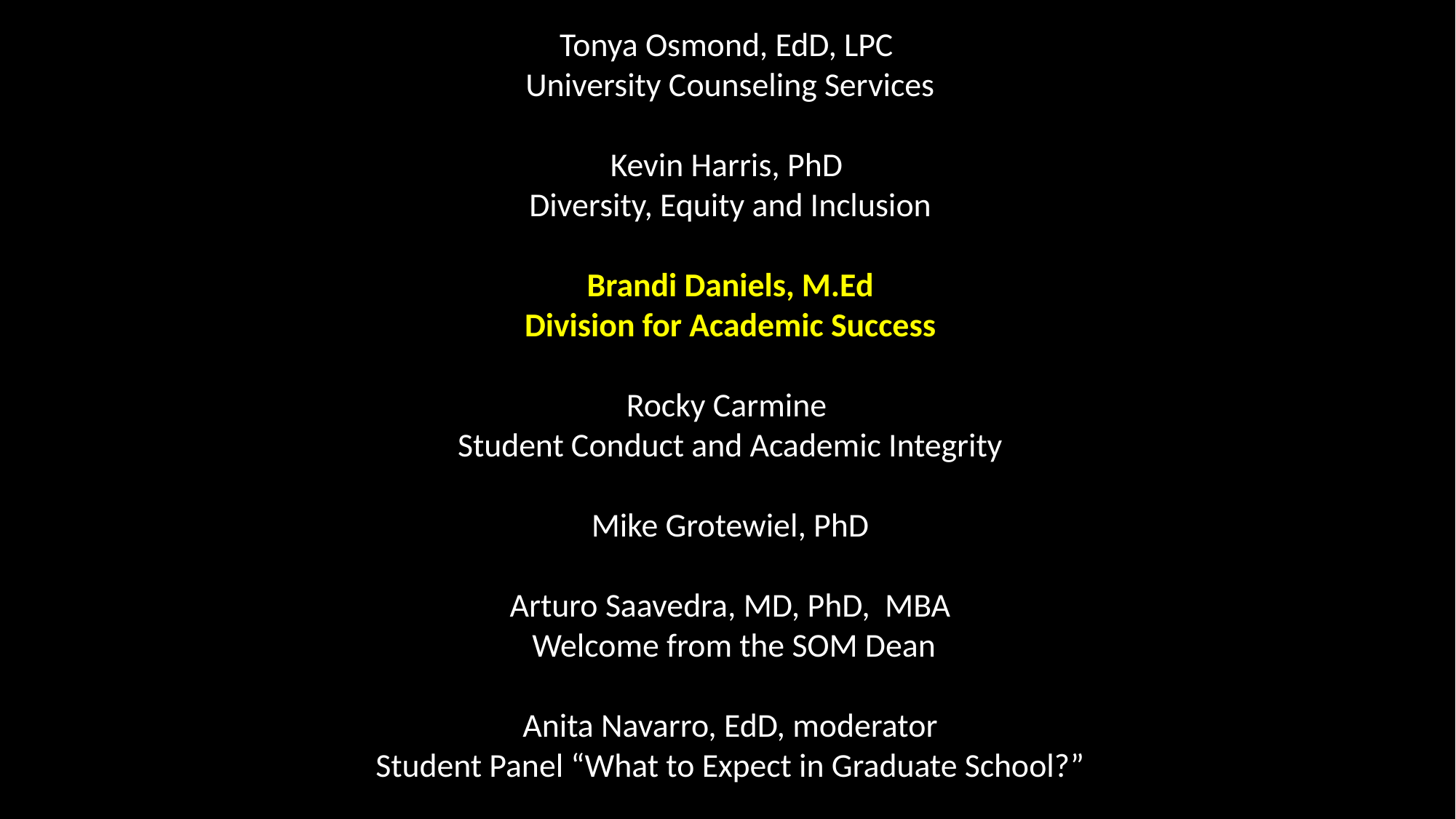

Tonya Osmond, EdD, LPC
University Counseling Services

Kevin Harris, PhD
Diversity, Equity and Inclusion

Brandi Daniels, M.Ed
Division for Academic Success

Rocky Carmine
Student Conduct and Academic Integrity

Mike Grotewiel, PhD

Arturo Saavedra, MD, PhD,  MBA
 Welcome from the SOM Dean

Anita Navarro, EdD, moderator
Student Panel “What to Expect in Graduate School?”